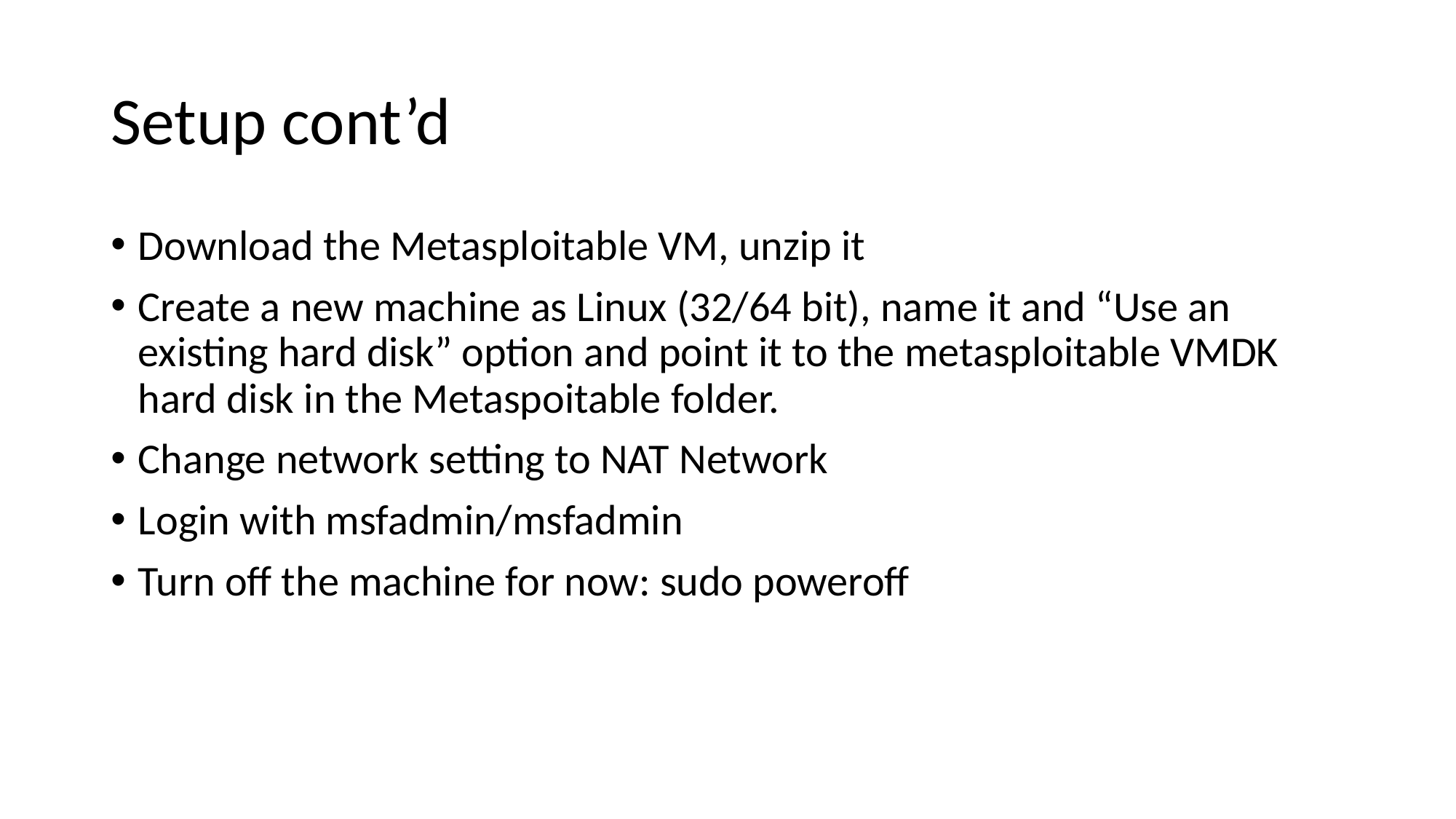

# Setup cont’d
Download the Metasploitable VM, unzip it
Create a new machine as Linux (32/64 bit), name it and “Use an existing hard disk” option and point it to the metasploitable VMDK hard disk in the Metaspoitable folder.
Change network setting to NAT Network
Login with msfadmin/msfadmin
Turn off the machine for now: sudo poweroff